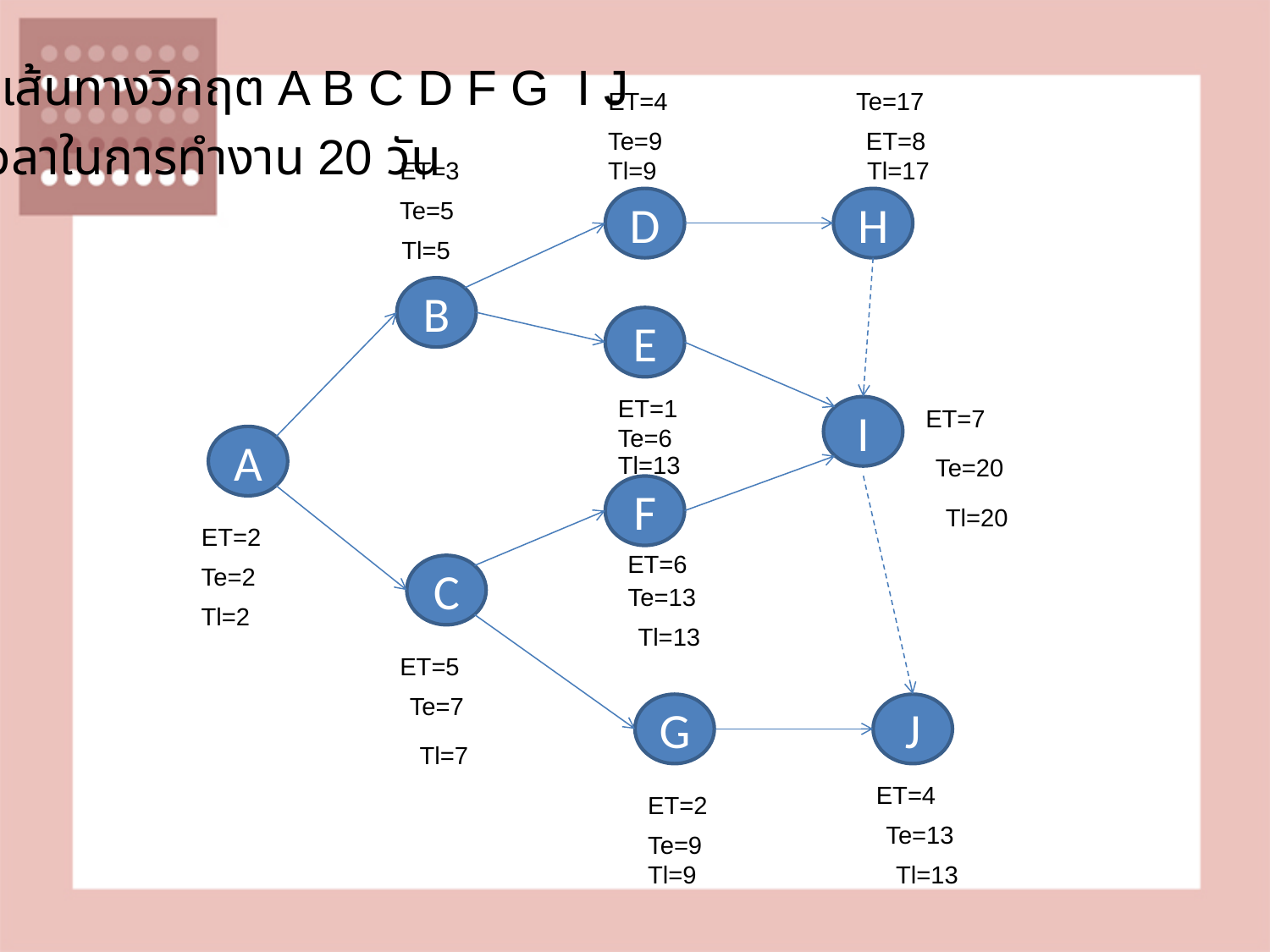

เส้นทางวิกฤต A B C D F G  I J
ET=4
Te=17
เวลาในการทำงาน 20 วัน
Te=9
ET=8
ET=3
Tl=9
Tl=17
Te=5
D
H
Tl=5
B
E
ET=1
I
ET=7
Te=6
A
Tl=13
Te=20
F
Tl=20
ET=2
ET=6
Te=2
C
Te=13
Tl=2
Tl=13
ET=5
Te=7
G
J
Tl=7
ET=4
ET=2
Te=13
Te=9
Tl=9
Tl=13